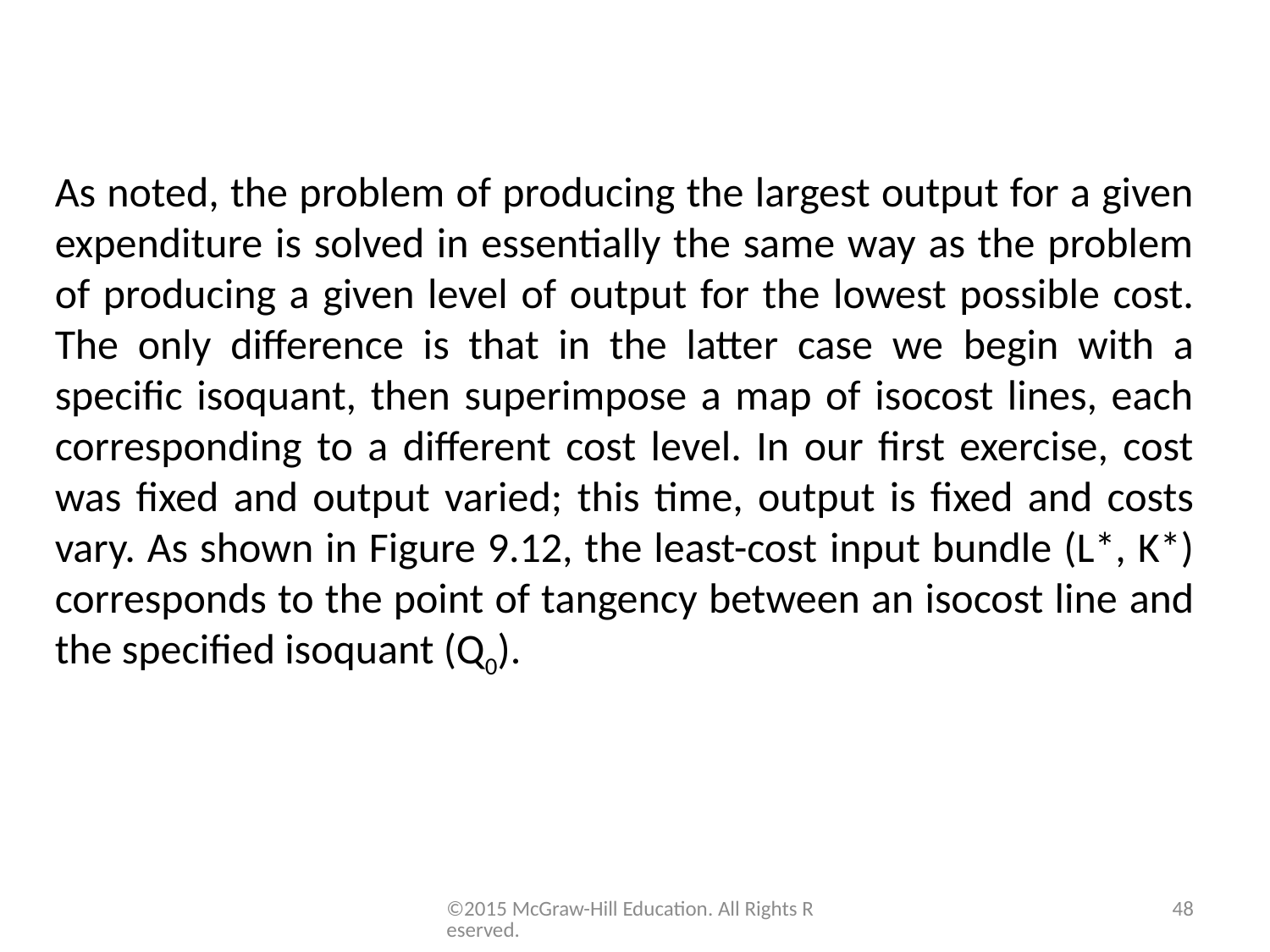

As noted, the problem of producing the largest output for a given expenditure is solved in essentially the same way as the problem of producing a given level of output for the lowest possible cost. The only difference is that in the latter case we begin with a specific isoquant, then superimpose a map of isocost lines, each corresponding to a different cost level. In our first exercise, cost was fixed and output varied; this time, output is fixed and costs vary. As shown in Figure 9.12, the least-cost input bundle (L*, K*) corresponds to the point of tangency between an isocost line and the specified isoquant (Q0).
©2015 McGraw-Hill Education. All Rights Reserved.
48